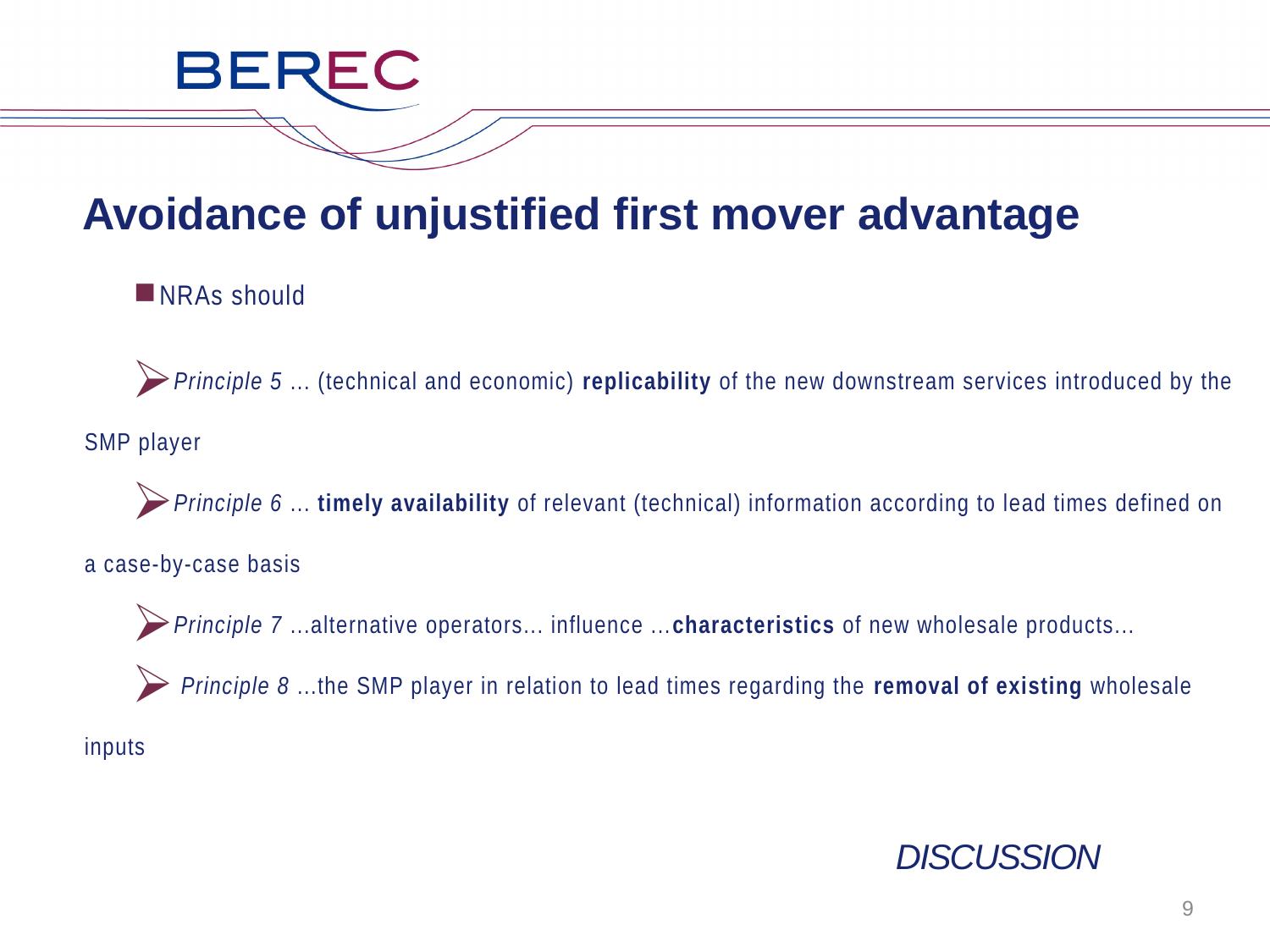

# Avoidance of unjustified first mover advantage
NRAs should
Principle 5 ... (technical and economic) replicability of the new downstream services introduced by the SMP player
Principle 6 ... timely availability of relevant (technical) information according to lead times defined on a case-by-case basis
Principle 7 ...alternative operators... influence ...characteristics of new wholesale products...
 Principle 8 ...the SMP player in relation to lead times regarding the removal of existing wholesale inputs

DISCUSSION
9